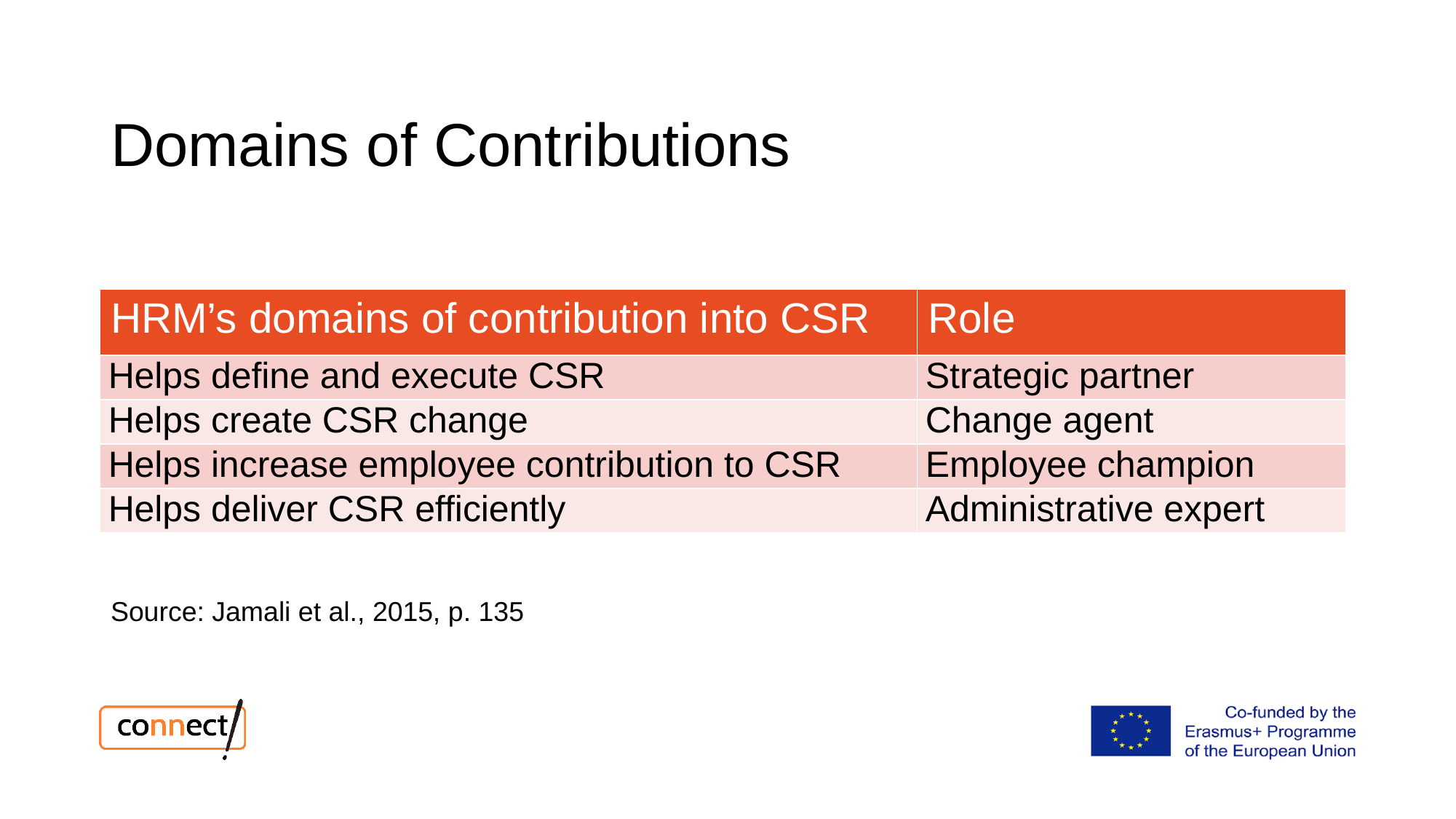

# Domains of Contributions
| HRM’s domains of contribution into CSR | Role |
| --- | --- |
| Helps define and execute CSR | Strategic partner |
| Helps create CSR change | Change agent |
| Helps increase employee contribution to CSR | Employee champion |
| Helps deliver CSR efficiently | Administrative expert |
Source: Jamali et al., 2015, p. 135